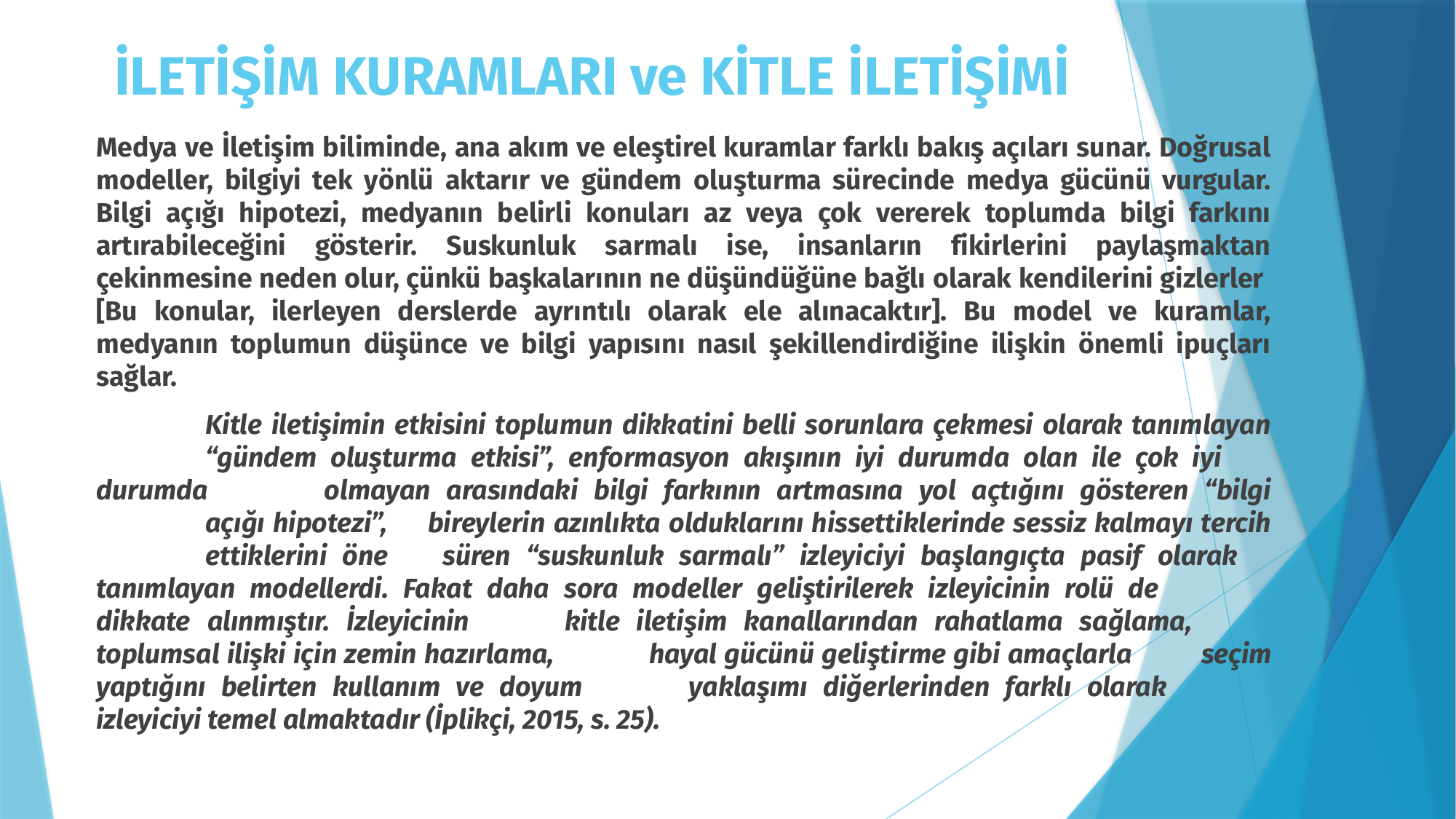

# İLETİŞİM KURAMLARI ve KİTLE İLETİŞİMİ
Medya ve İletişim biliminde, ana akım ve eleştirel kuramlar farklı bakış açıları sunar. Doğrusal modeller, bilgiyi tek yönlü aktarır ve gündem oluşturma sürecinde medya gücünü vurgular. Bilgi açığı hipotezi, medyanın belirli konuları az veya çok vererek toplumda bilgi farkını artırabileceğini gösterir. Suskunluk sarmalı ise, insanların fikirlerini paylaşmaktan çekinmesine neden olur, çünkü başkalarının ne düşündüğüne bağlı olarak kendilerini gizlerler  [Bu konular, ilerleyen derslerde ayrıntılı olarak ele alınacaktır]. Bu model ve kuramlar, medyanın toplumun düşünce ve bilgi yapısını nasıl şekillendirdiğine ilişkin önemli ipuçları sağlar.
	Kitle iletişimin etkisini toplumun dikkatini belli sorunlara çekmesi olarak tanımlayan 	“gündem oluşturma etkisi”, enformasyon akışının iyi durumda olan ile çok iyi 	durumda 	olmayan arasındaki bilgi farkının artmasına yol açtığını gösteren “bilgi 	açığı hipotezi”, 	bireylerin azınlıkta olduklarını hissettiklerinde sessiz kalmayı tercih 	ettiklerini öne 	süren “suskunluk sarmalı” izleyiciyi başlangıçta pasif olarak 	tanımlayan modellerdi. Fakat daha sora modeller geliştirilerek izleyicinin rolü de 	dikkate alınmıştır. İzleyicinin 	kitle iletişim kanallarından rahatlama sağlama, 	toplumsal ilişki için zemin hazırlama, 	hayal gücünü geliştirme gibi amaçlarla 	seçim yaptığını belirten kullanım ve doyum 	yaklaşımı diğerlerinden farklı olarak 	izleyiciyi temel almaktadır (İplikçi, 2015, s. 25).